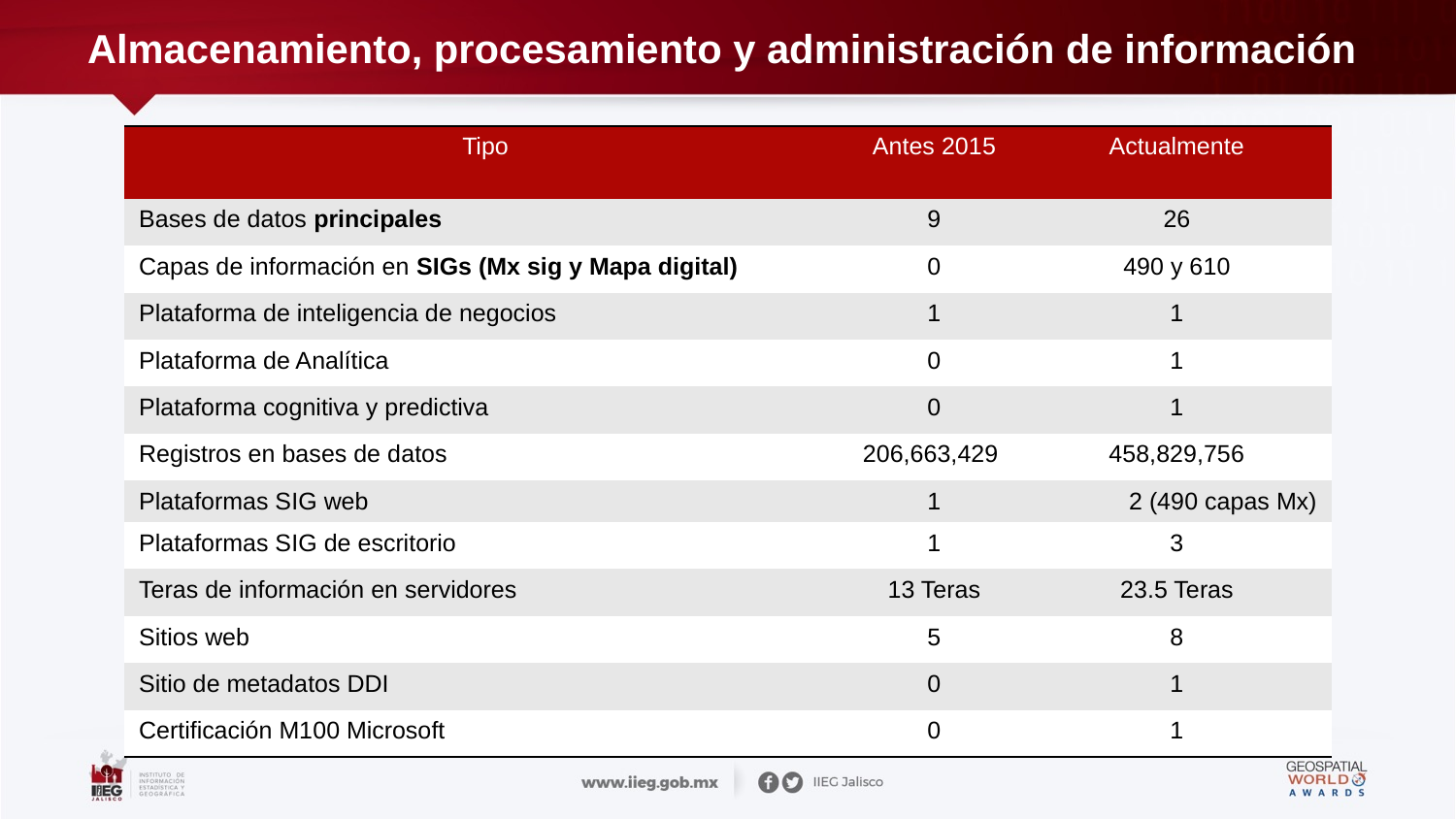

# Almacenamiento, procesamiento y administración de información
| Tipo | Antes 2015 | Actualmente |
| --- | --- | --- |
| Bases de datos principales | 9 | 26 |
| Capas de información en SIGs (Mx sig y Mapa digital) | 0 | 490 y 610 |
| Plataforma de inteligencia de negocios | 1 | 1 |
| Plataforma de Analítica | 0 | 1 |
| Plataforma cognitiva y predictiva | 0 | 1 |
| Registros en bases de datos | 206,663,429 | 458,829,756 |
| Plataformas SIG web | 1 | 2 (490 capas Mx) |
| Plataformas SIG de escritorio | 1 | 3 |
| Teras de información en servidores | 13 Teras | 23.5 Teras |
| Sitios web | 5 | 8 |
| Sitio de metadatos DDI | 0 | 1 |
| Certificación M100 Microsoft | 0 | 1 |